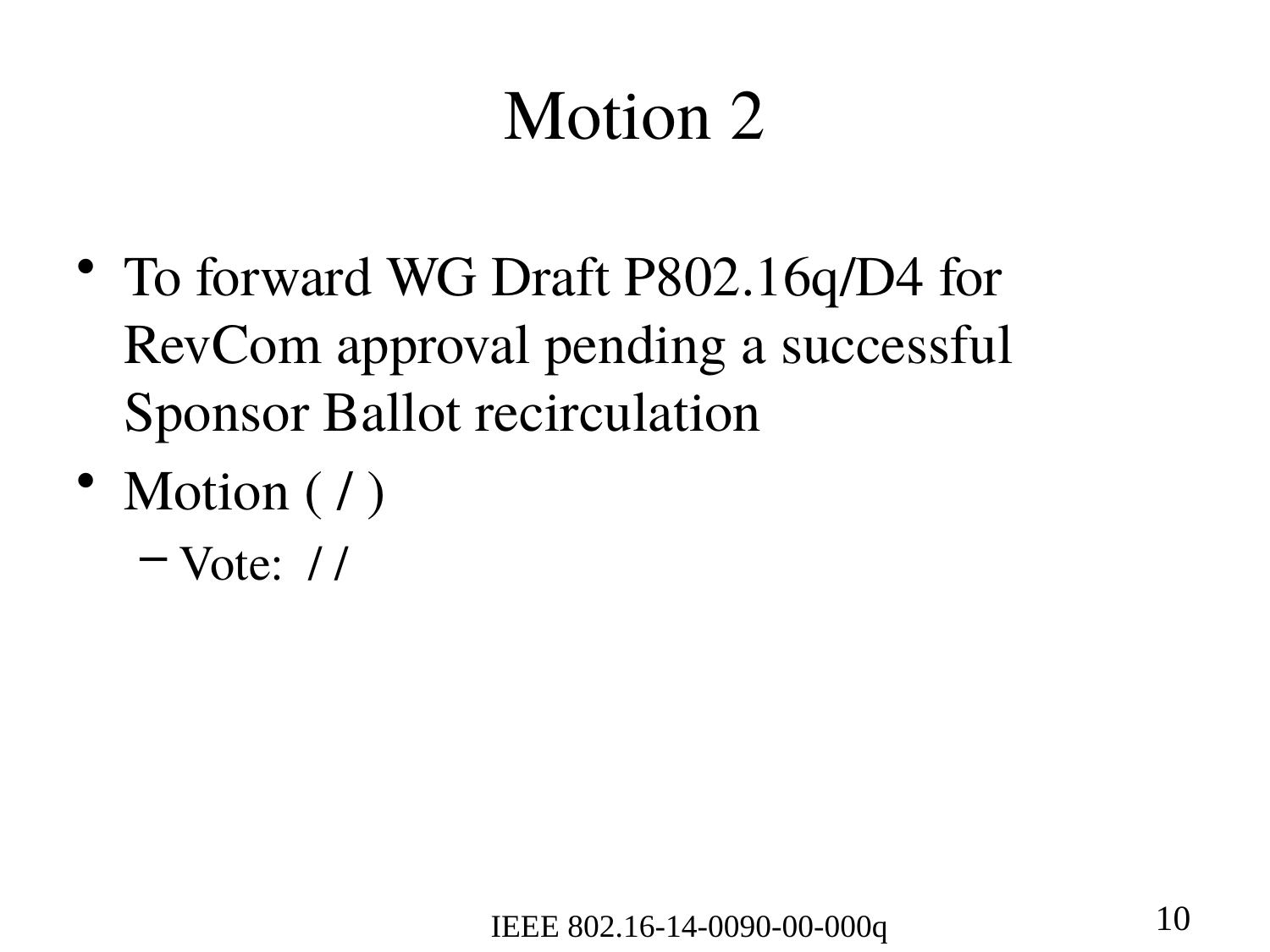

# Motion 2
To forward WG Draft P802.16q/D4 for RevCom approval pending a successful Sponsor Ballot recirculation
Motion ( / )
Vote:  / /